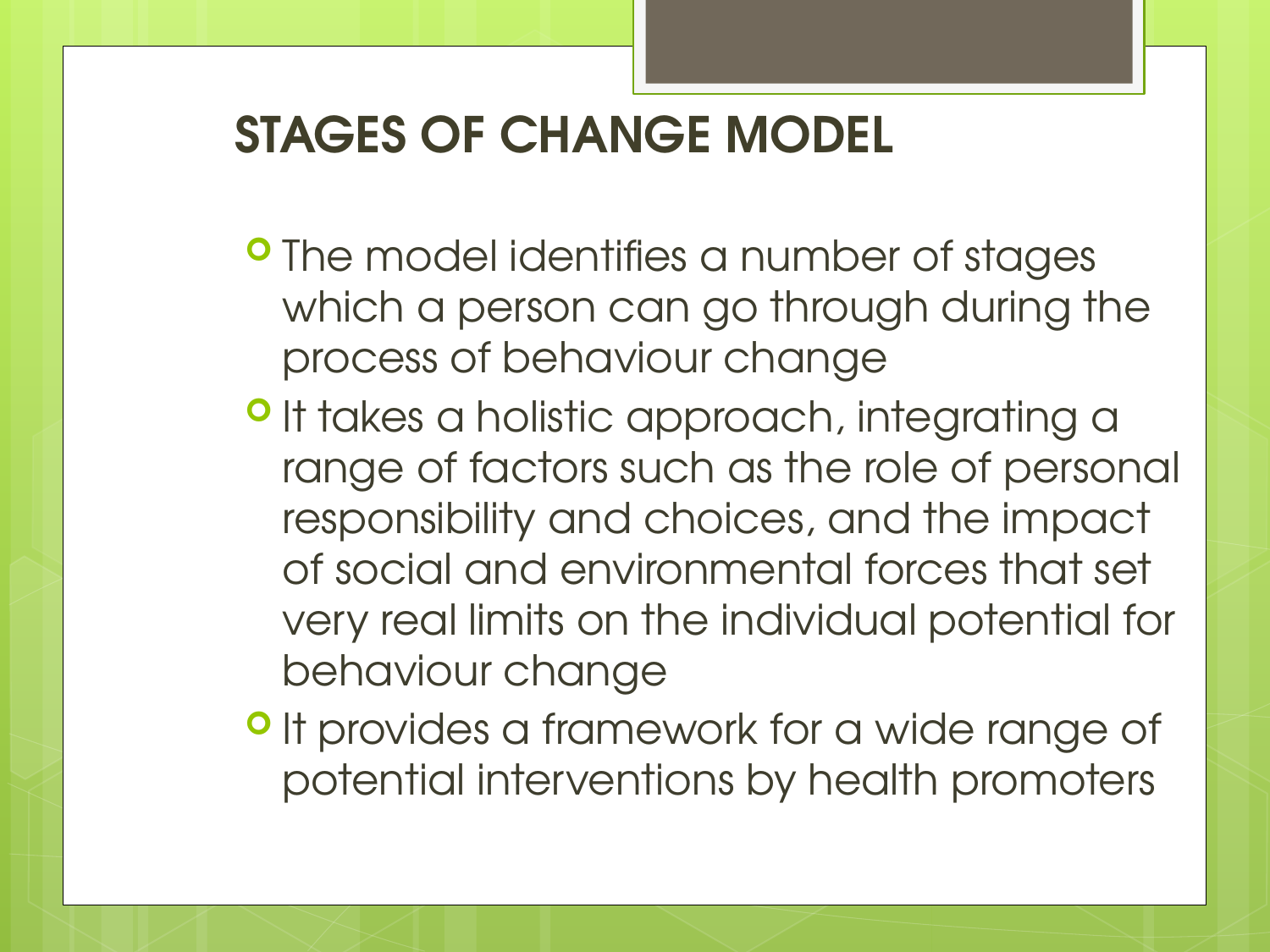

# STAGES OF CHANGE MODEL
The model identifies a number of stages which a person can go through during the process of behaviour change
It takes a holistic approach, integrating a range of factors such as the role of personal responsibility and choices, and the impact of social and environmental forces that set very real limits on the individual potential for behaviour change
It provides a framework for a wide range of potential interventions by health promoters